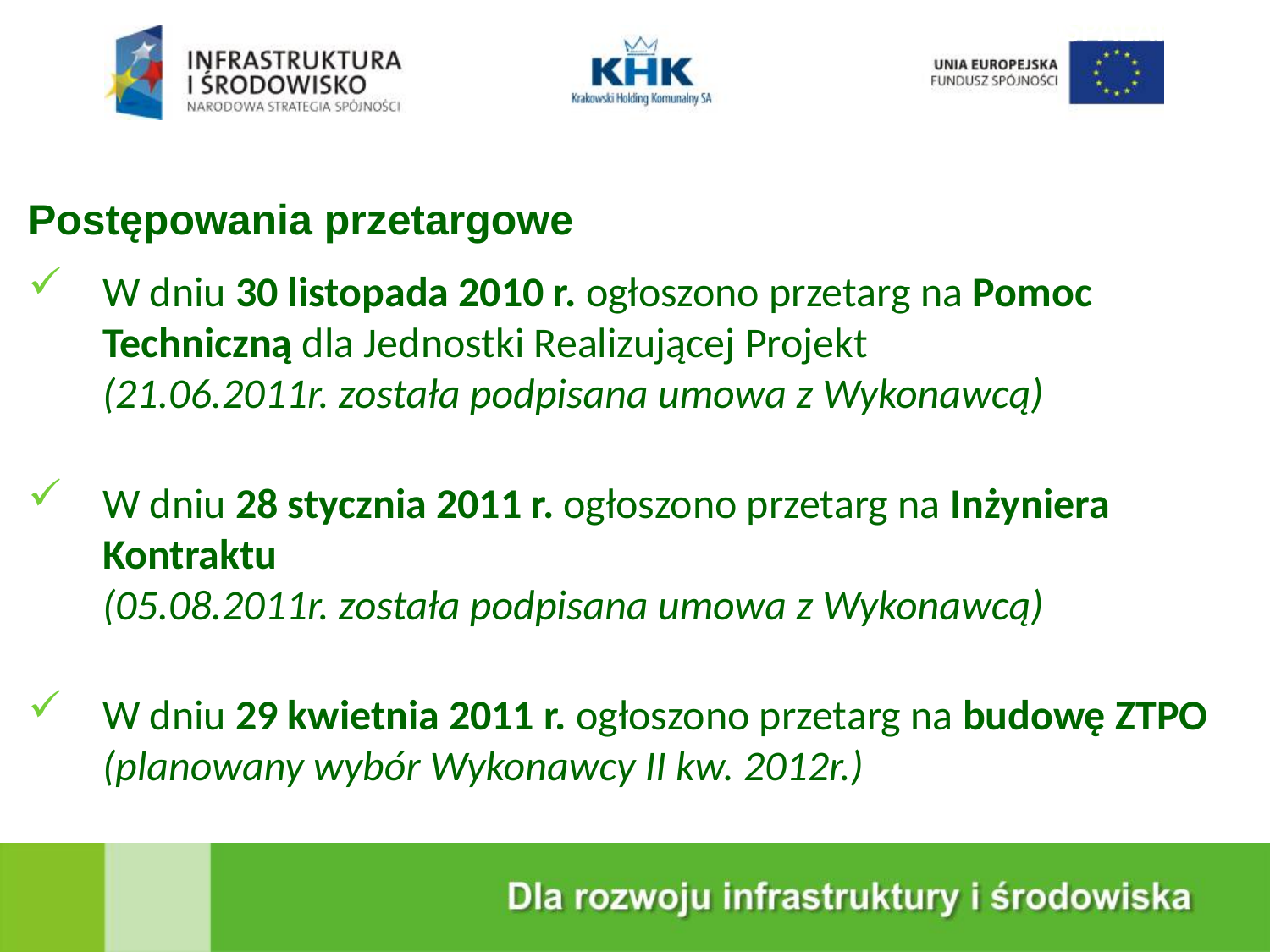

KRAKOWSKA EKOSPALARNIA
Postępowania przetargowe
W dniu 30 listopada 2010 r. ogłoszono przetarg na Pomoc Techniczną dla Jednostki Realizującej Projekt
(21.06.2011r. została podpisana umowa z Wykonawcą)

W dniu 28 stycznia 2011 r. ogłoszono przetarg na Inżyniera Kontraktu
(05.08.2011r. została podpisana umowa z Wykonawcą)

W dniu 29 kwietnia 2011 r. ogłoszono przetarg na budowę ZTPO
(planowany wybór Wykonawcy II kw. 2012r.)